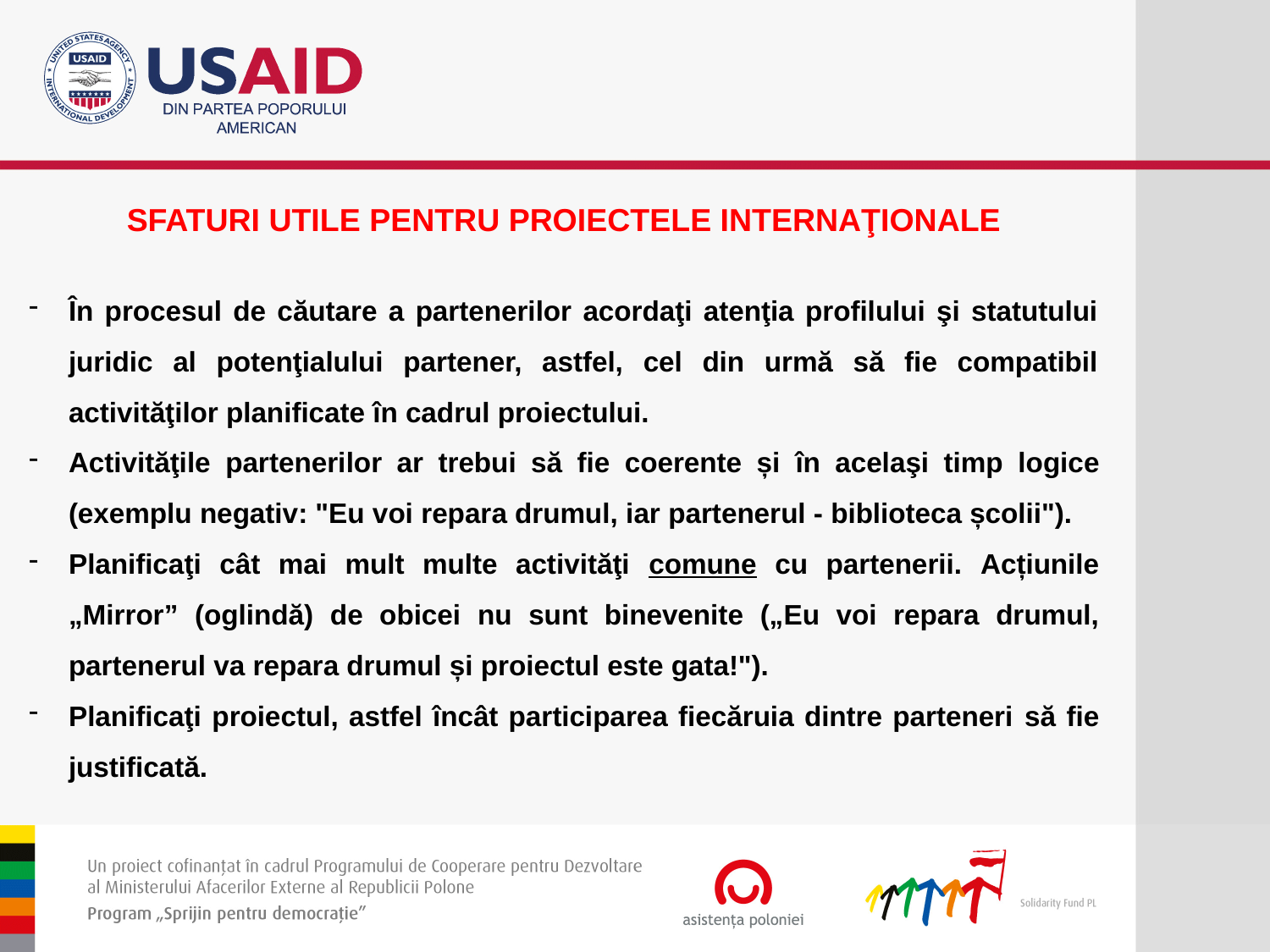

SFATURI UTILE PENTRU PROIECTELE INTERNAŢIONALE

În procesul de căutare a partenerilor acordaţi atenţia profilului şi statutului juridic al potenţialului partener, astfel, cel din urmă să fie compatibil activităţilor planificate în cadrul proiectului.
Activităţile partenerilor ar trebui să fie coerente și în acelaşi timp logice (exemplu negativ: "Eu voi repara drumul, iar partenerul - biblioteca școlii").
Planificaţi cât mai mult multe activităţi comune cu partenerii. Acțiunile „Mirror” (oglindă) de obicei nu sunt binevenite („Eu voi repara drumul, partenerul va repara drumul și proiectul este gata!").
Planificaţi proiectul, astfel încât participarea fiecăruia dintre parteneri să fie justificată.